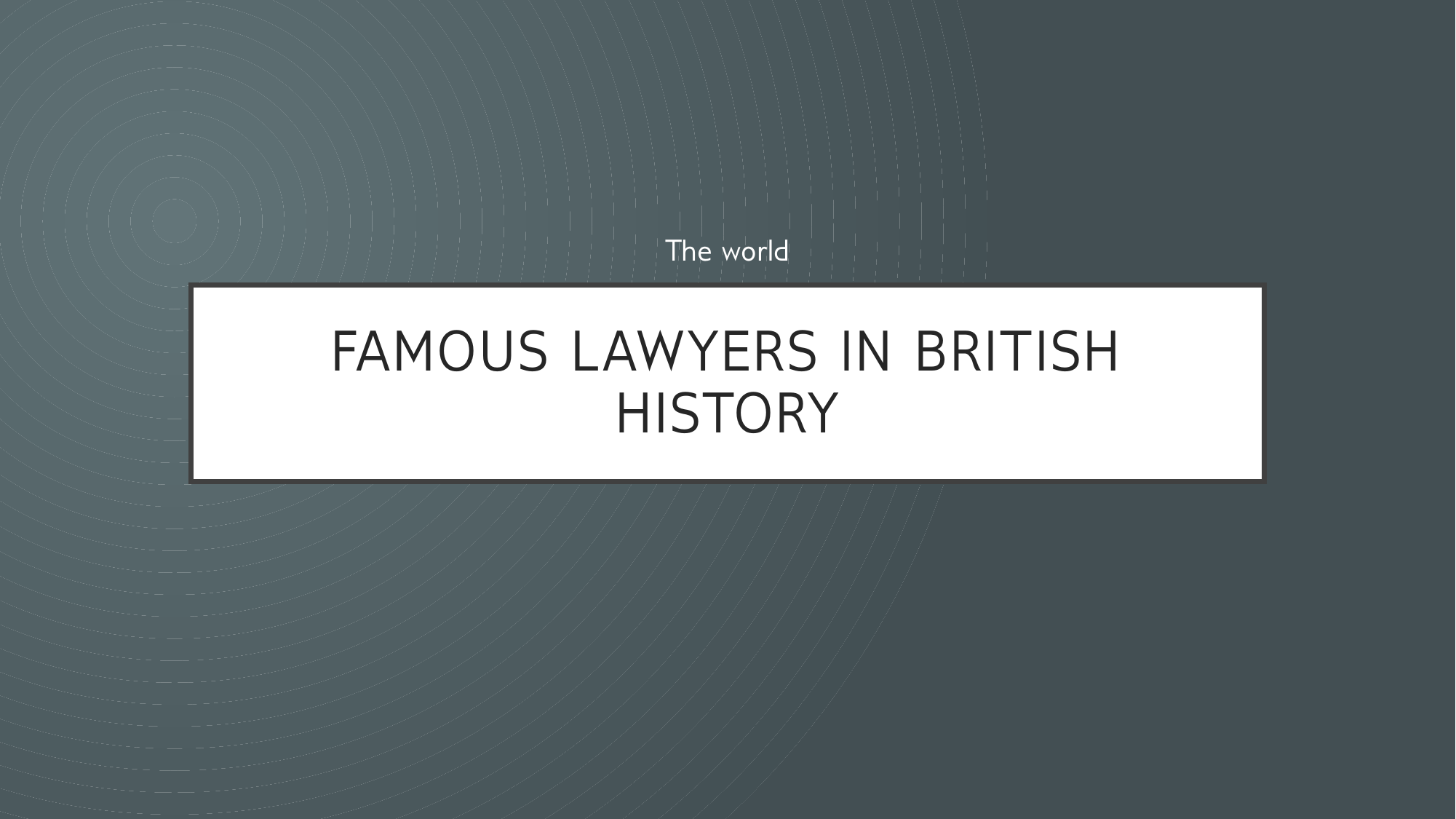

The world
# Famous lawyers in British history